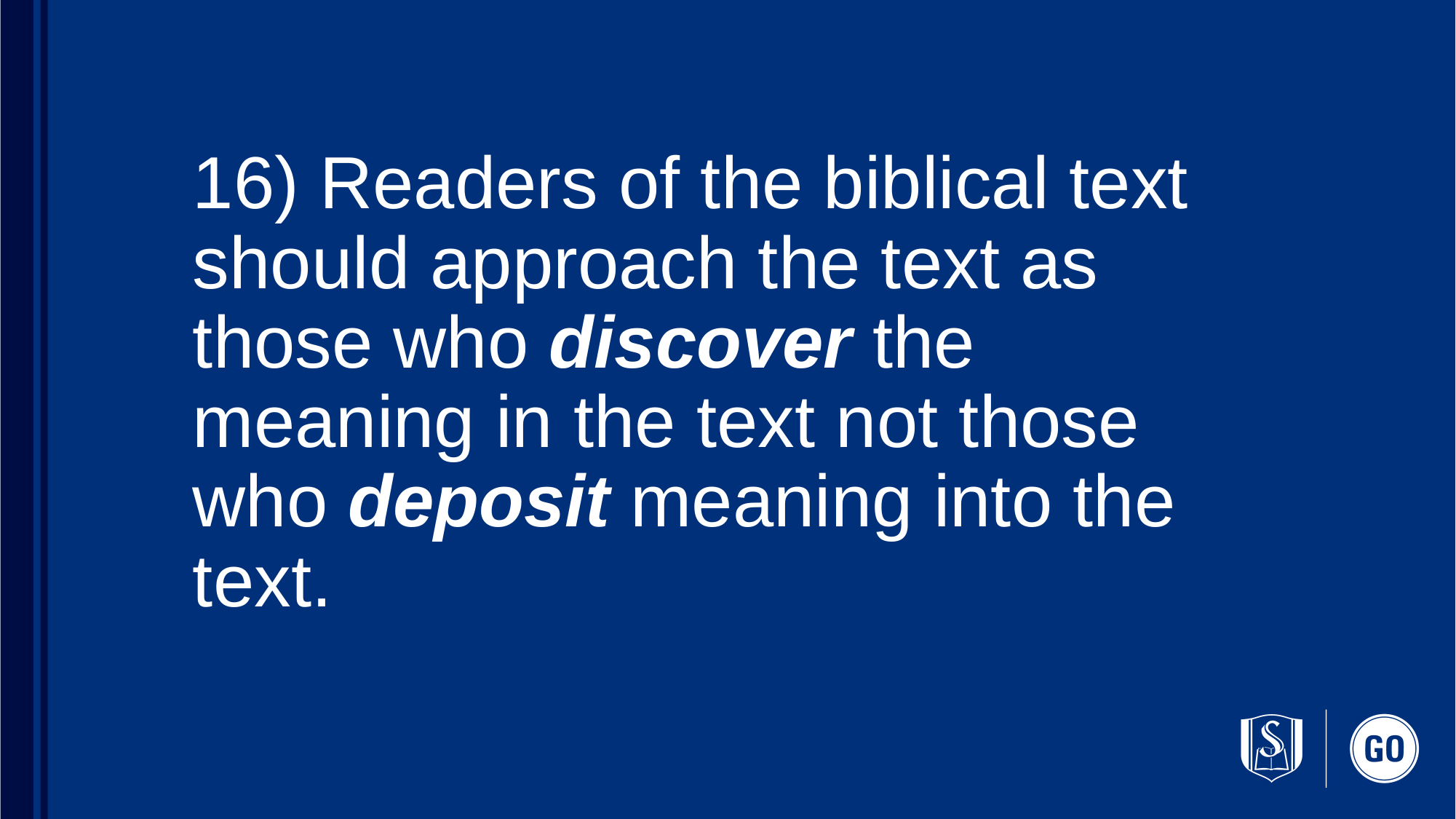

# 16) Readers of the biblical text should approach the text as those who discover the meaning in the text not those who deposit meaning into the text.